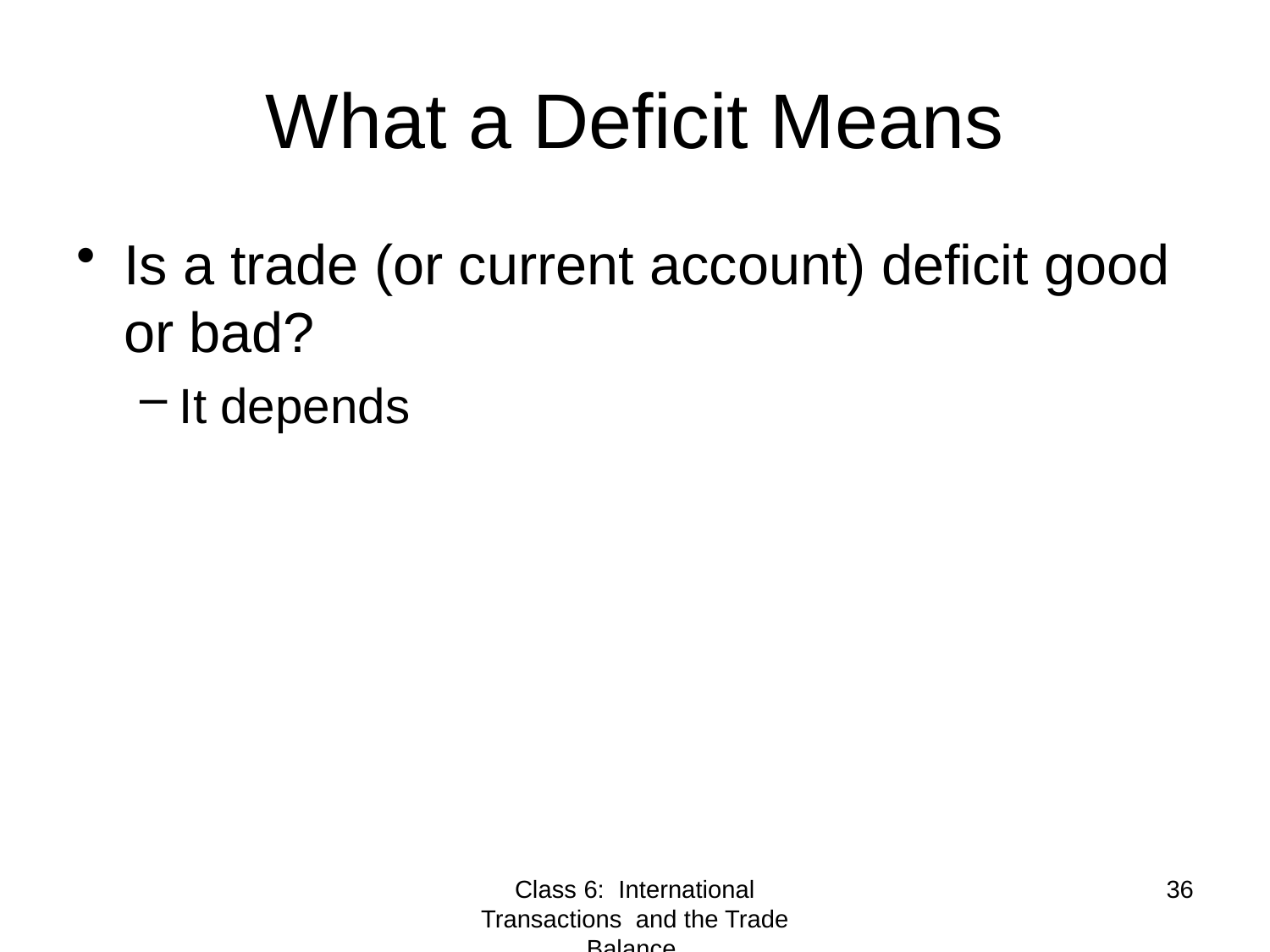

# What a Deficit Means
Is a trade (or current account) deficit good or bad?
It depends

Class 6:  International Transactions  and the Trade Balance
36